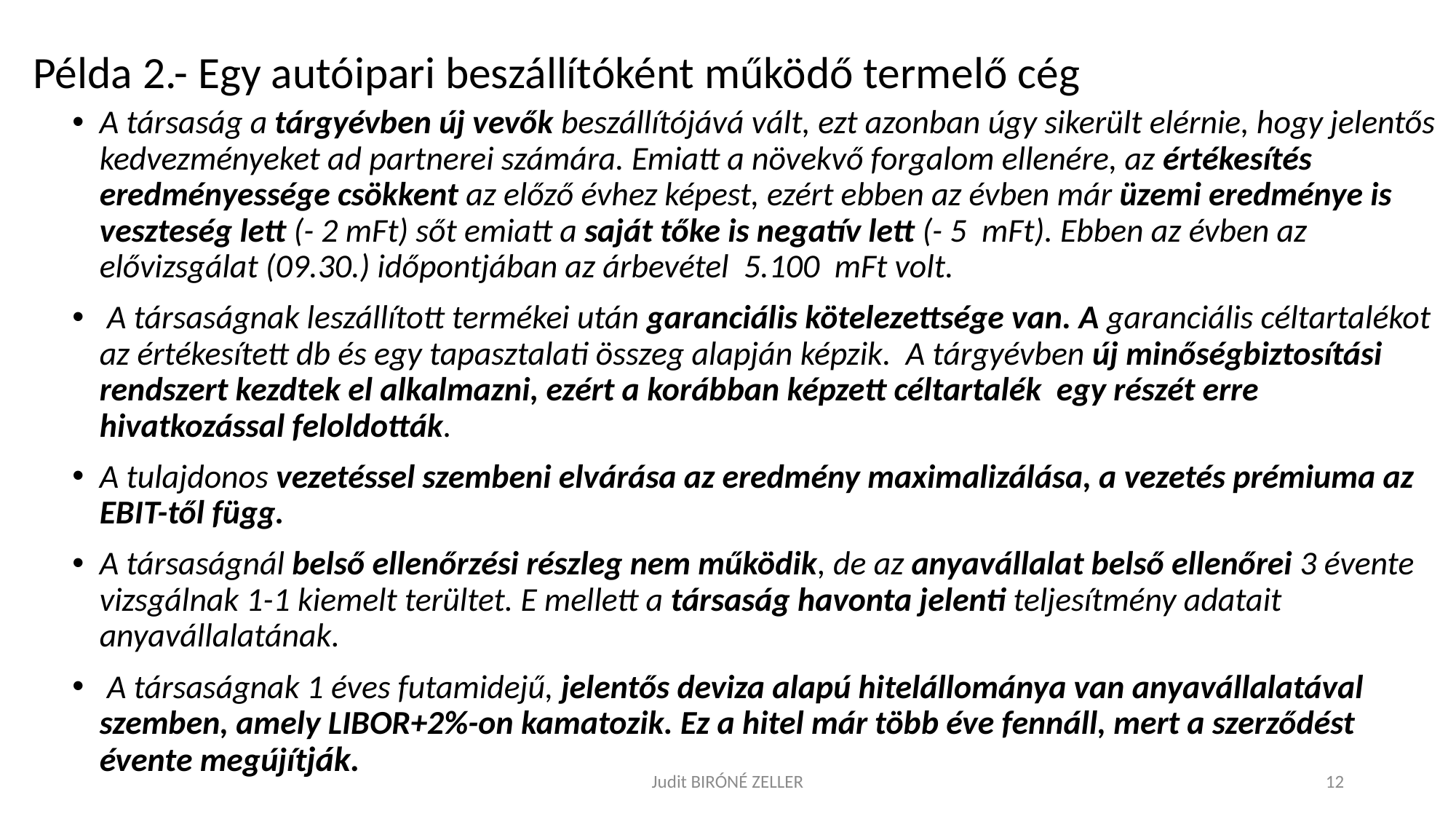

# Példa 2.- Egy autóipari beszállítóként működő termelő cég
A társaság a tárgyévben új vevők beszállítójává vált, ezt azonban úgy sikerült elérnie, hogy jelentős kedvezményeket ad partnerei számára. Emiatt a növekvő forgalom ellenére, az értékesítés eredményessége csökkent az előző évhez képest, ezért ebben az évben már üzemi eredménye is veszteség lett (- 2 mFt) sőt emiatt a saját tőke is negatív lett (- 5  mFt). Ebben az évben az elővizsgálat (09.30.) időpontjában az árbevétel  5.100  mFt volt.
 A társaságnak leszállított termékei után garanciális kötelezettsége van. A garanciális céltartalékot az értékesített db és egy tapasztalati összeg alapján képzik.  A tárgyévben új minőségbiztosítási rendszert kezdtek el alkalmazni, ezért a korábban képzett céltartalék  egy részét erre hivatkozással feloldották.
A tulajdonos vezetéssel szembeni elvárása az eredmény maximalizálása, a vezetés prémiuma az EBIT-től függ.
A társaságnál belső ellenőrzési részleg nem működik, de az anyavállalat belső ellenőrei 3 évente vizsgálnak 1-1 kiemelt terültet. E mellett a társaság havonta jelenti teljesítmény adatait anyavállalatának.
 A társaságnak 1 éves futamidejű, jelentős deviza alapú hitelállománya van anyavállalatával szemben, amely LIBOR+2%-on kamatozik. Ez a hitel már több éve fennáll, mert a szerződést évente megújítják.
Judit BIRÓNÉ ZELLER
12